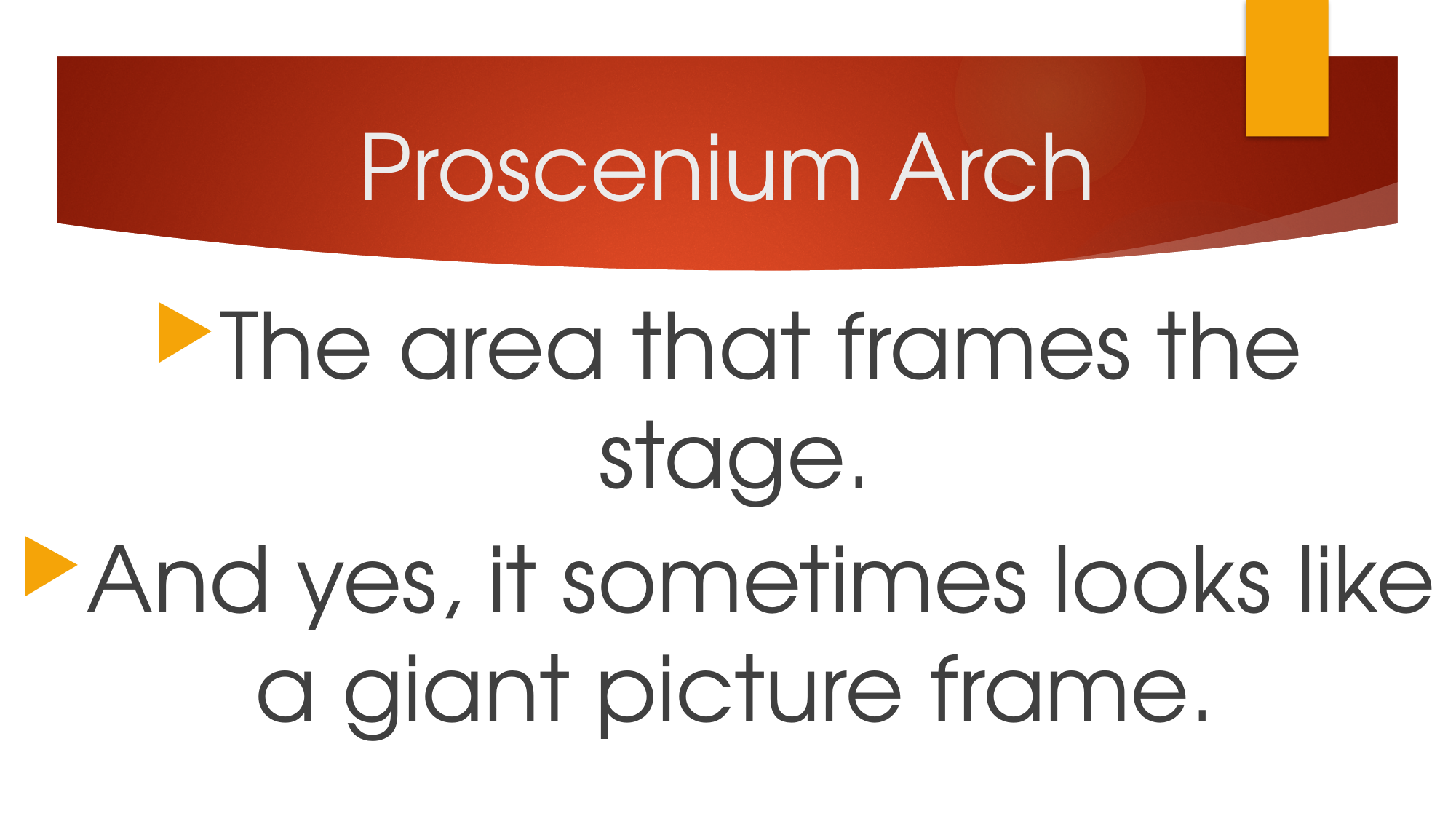

# Proscenium Arch
The area that frames the stage.
And yes, it sometimes looks like a giant picture frame.